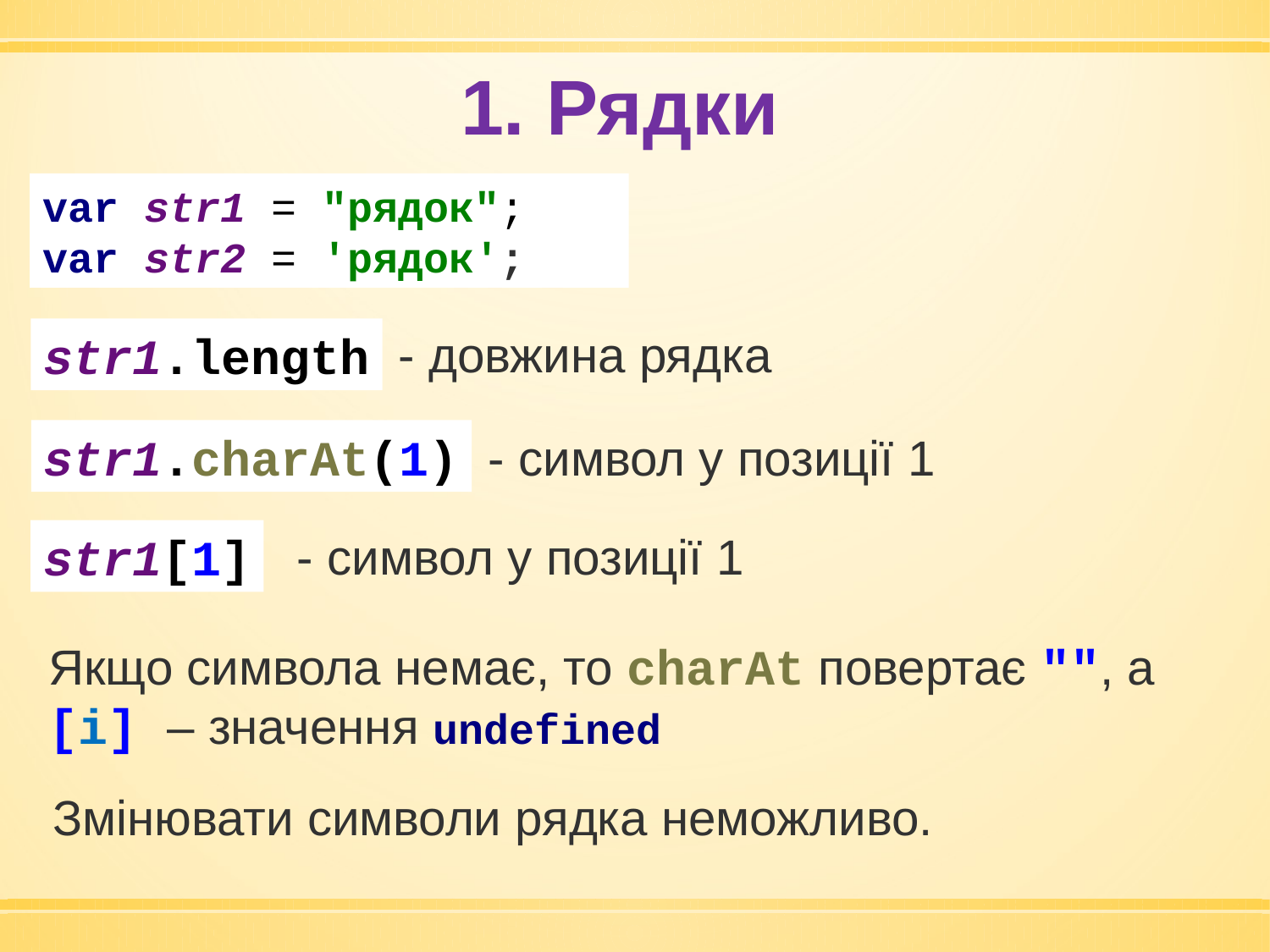

1. Рядки

var str1 = "рядок";
var str2 = 'рядок';
- довжина рядка
str1.length
str1.charAt(1)
- символ у позиції 1
- символ у позиції 1
str1[1]
Якщо символа немає, то charAt повертає "", а
[i] – значення undefined
Змінювати символи рядка неможливо.